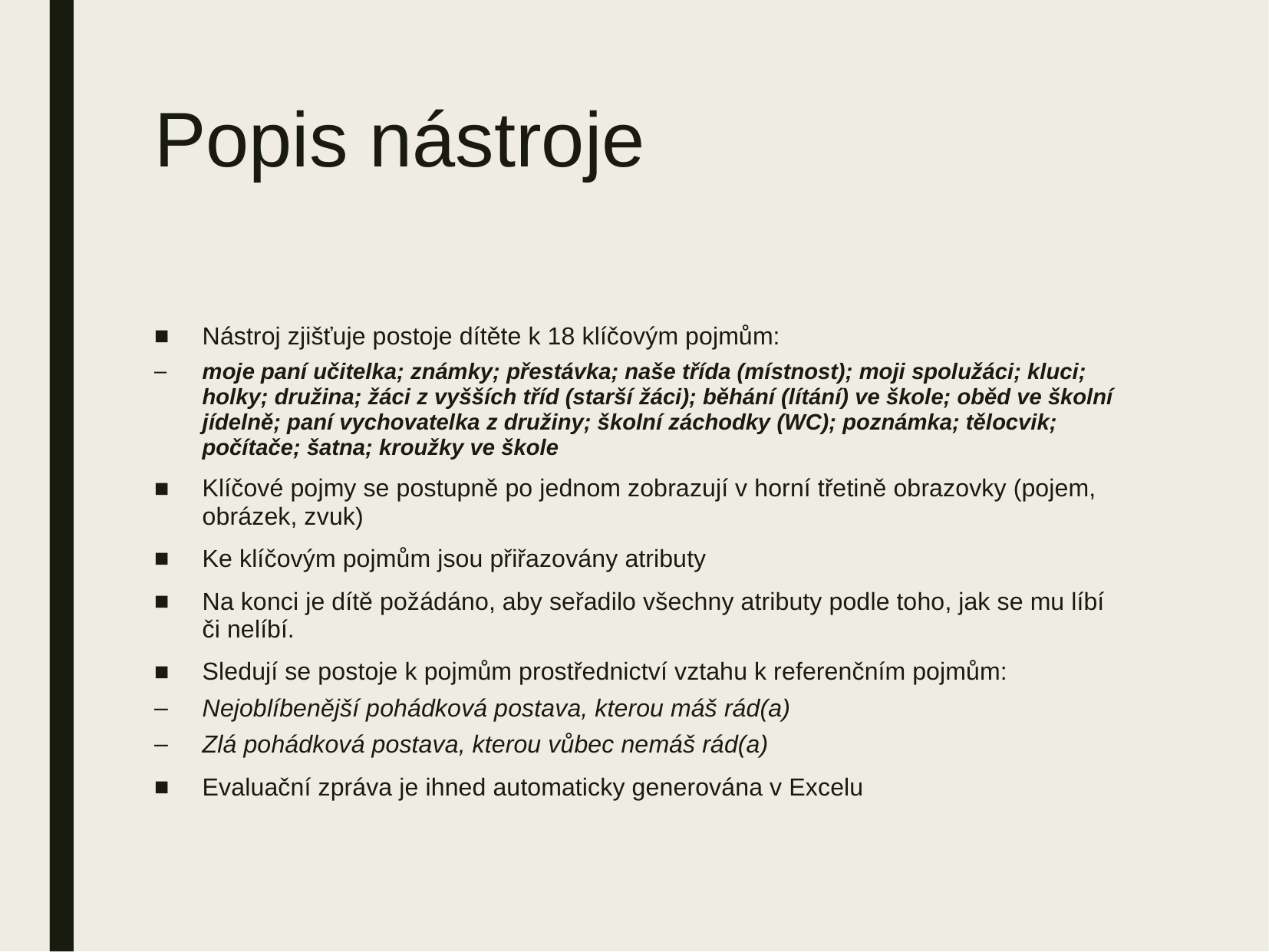

# Popis nástroje
Nástroj zjišťuje postoje dítěte k 18 klíčovým pojmům:
moje paní učitelka; známky; přestávka; naše třída (místnost); moji spolužáci; kluci; holky; družina; žáci z vyšších tříd (starší žáci); běhání (lítání) ve škole; oběd ve školní jídelně; paní vychovatelka z družiny; školní záchodky (WC); poznámka; tělocvik; počítače; šatna; kroužky ve škole
Klíčové pojmy se postupně po jednom zobrazují v horní třetině obrazovky (pojem, obrázek, zvuk)
Ke klíčovým pojmům jsou přiřazovány atributy
Na konci je dítě požádáno, aby seřadilo všechny atributy podle toho, jak se mu líbí či nelíbí.
Sledují se postoje k pojmům prostřednictví vztahu k referenčním pojmům:
Nejoblíbenější pohádková postava, kterou máš rád(a)
Zlá pohádková postava, kterou vůbec nemáš rád(a)
Evaluační zpráva je ihned automaticky generována v Excelu